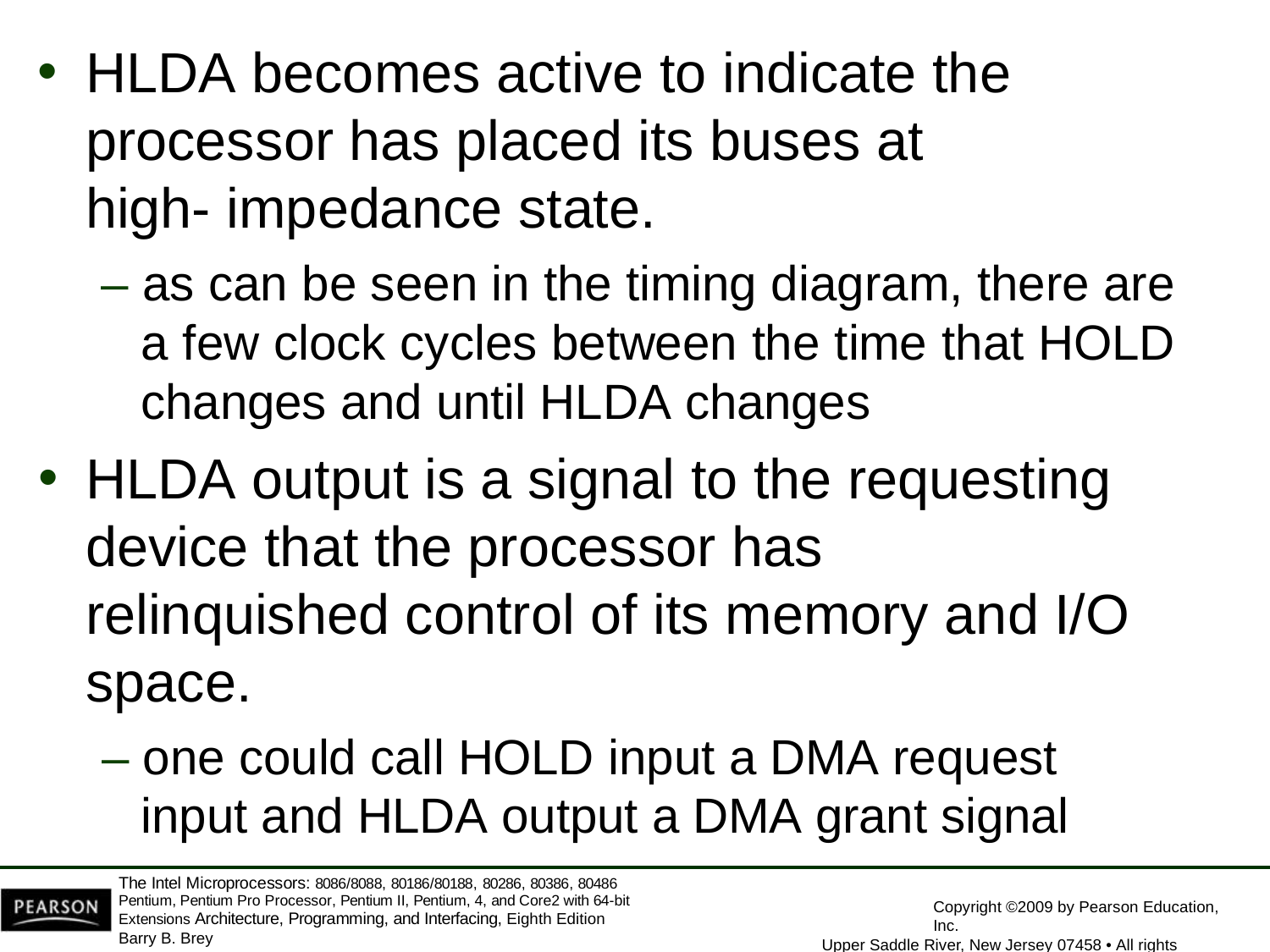

HLDA becomes active to indicate the processor has placed its buses at high- impedance state.
– as can be seen in the timing diagram, there are a few clock cycles between the time that HOLD changes and until HLDA changes

HLDA output is a signal to the requesting device that the processor has relinquished control of its memory and I/O space.

– one could call HOLD input a DMA request
input and HLDA output a DMA grant signal
The Intel Microprocessors: 8086/8088, 80186/80188, 80286, 80386, 80486 Pentium, Pentium Pro Processor, Pentium II, Pentium, 4, and Core2 with 64-bit Extensions Architecture, Programming, and Interfacing, Eighth Edition
Barry B. Brey

Copyright ©2009 by Pearson Education, Inc.
Upper Saddle River, New Jersey 07458 • All rights reserved.